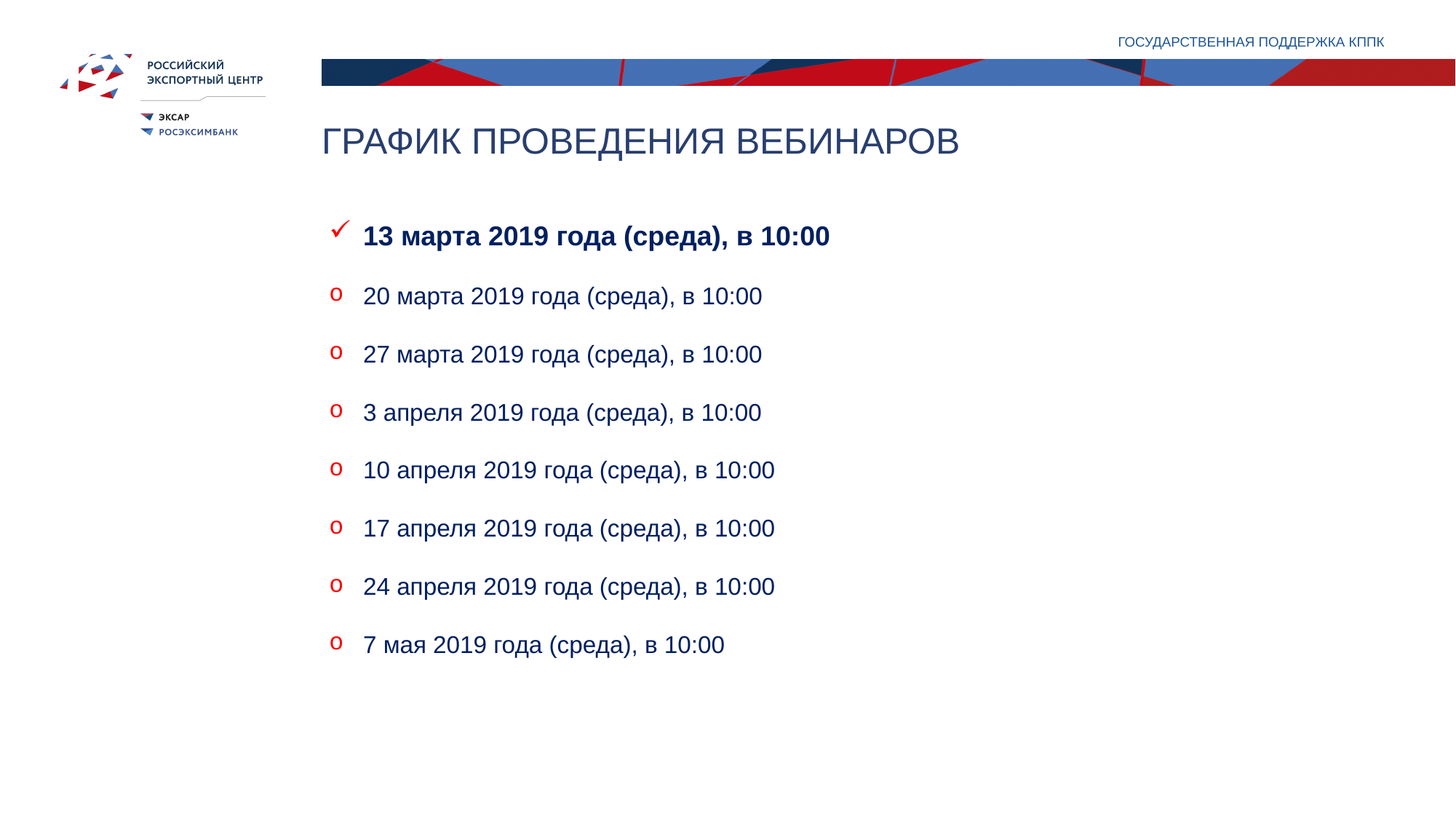

ГОСУДАРСТВЕННАЯ ПОДДЕРЖКА КППК
График проведения вебинаров
13 марта 2019 года (среда), в 10:00

20 марта 2019 года (среда), в 10:00

27 марта 2019 года (среда), в 10:00

3 апреля 2019 года (среда), в 10:00

10 апреля 2019 года (среда), в 10:00

17 апреля 2019 года (среда), в 10:00

24 апреля 2019 года (среда), в 10:00

7 мая 2019 года (среда), в 10:00